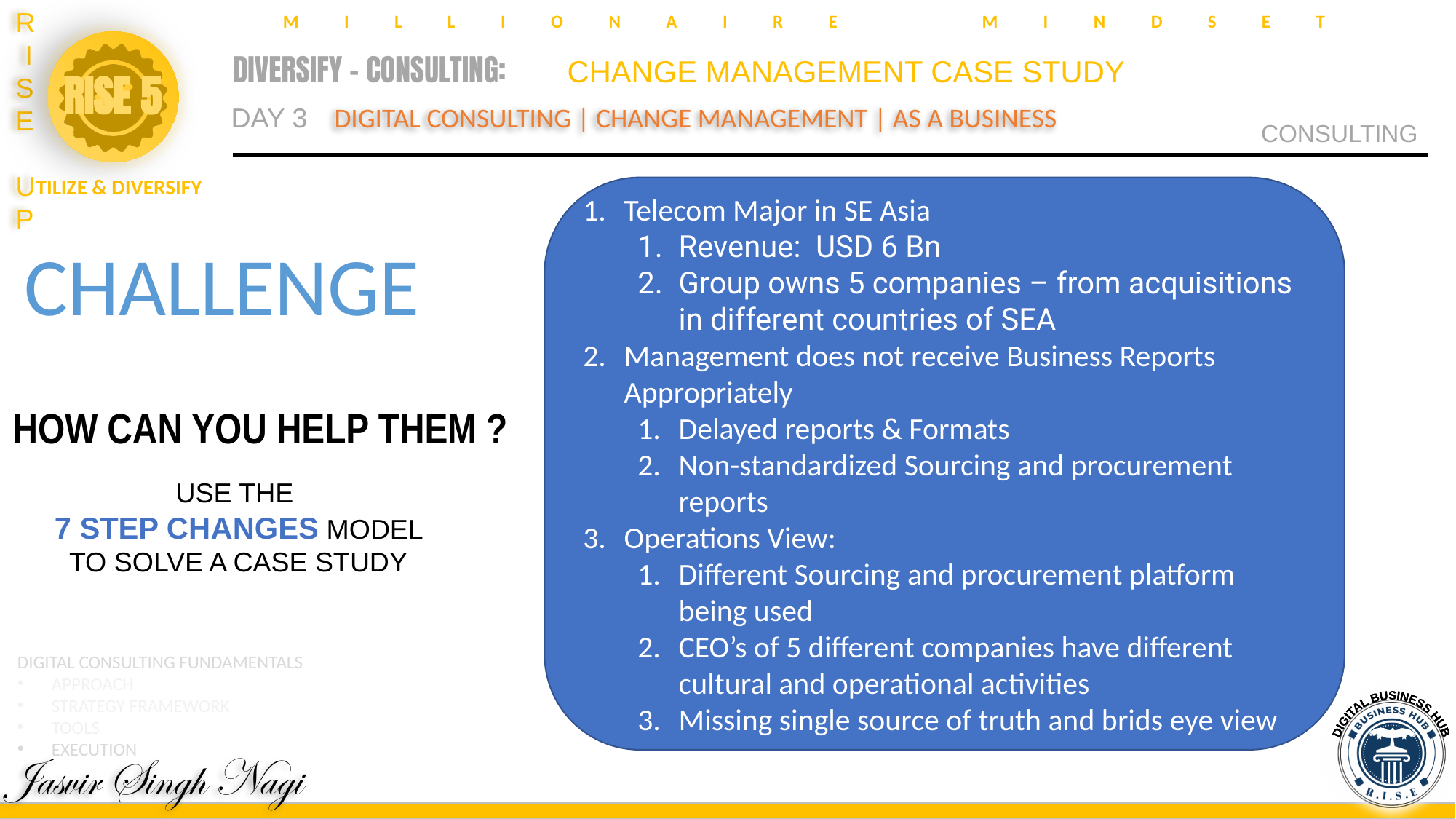

MILLIONAIRE  MINDSET
DIVERSIFY - CONSULTING:	 CHANGE MANAGEMENT CASE STUDY

CONSULTING
DAY 3
DIGITAL CONSULTING | CHANGE MANAGEMENT | AS A BUSINESS
Telecom Major in SE Asia
Revenue:  USD 6 Bn
Group owns 5 companies – from acquisitions in different countries of SEA
Management does not receive Business Reports Appropriately
Delayed reports & Formats
Non-standardized Sourcing and procurement reports
Operations View:
Different Sourcing and procurement platform being used
CEO’s of 5 different companies have different cultural and operational activities
Missing single source of truth and brids eye view
Downstream O&G Company
Production - 4 million b/d
Revenue:  USD12 Bn
Incurs 15% of Losses in spite of full order book
Operations View:
Pilferage
Delivery system & Routing
Reconciliation with warehouse inconsistent
Missing invoices

CHALLENGE
HOW CAN YOU HELP THEM ?
USE THE
7 STEP CHANGES MODEL TO SOLVE A CASE STUDY
DIGITAL CONSULTING FUNDAMENTALS
APPROACH
STRATEGY FRAMEWORK
TOOLS
EXECUTION
DIGITAL BUSINESS HUB